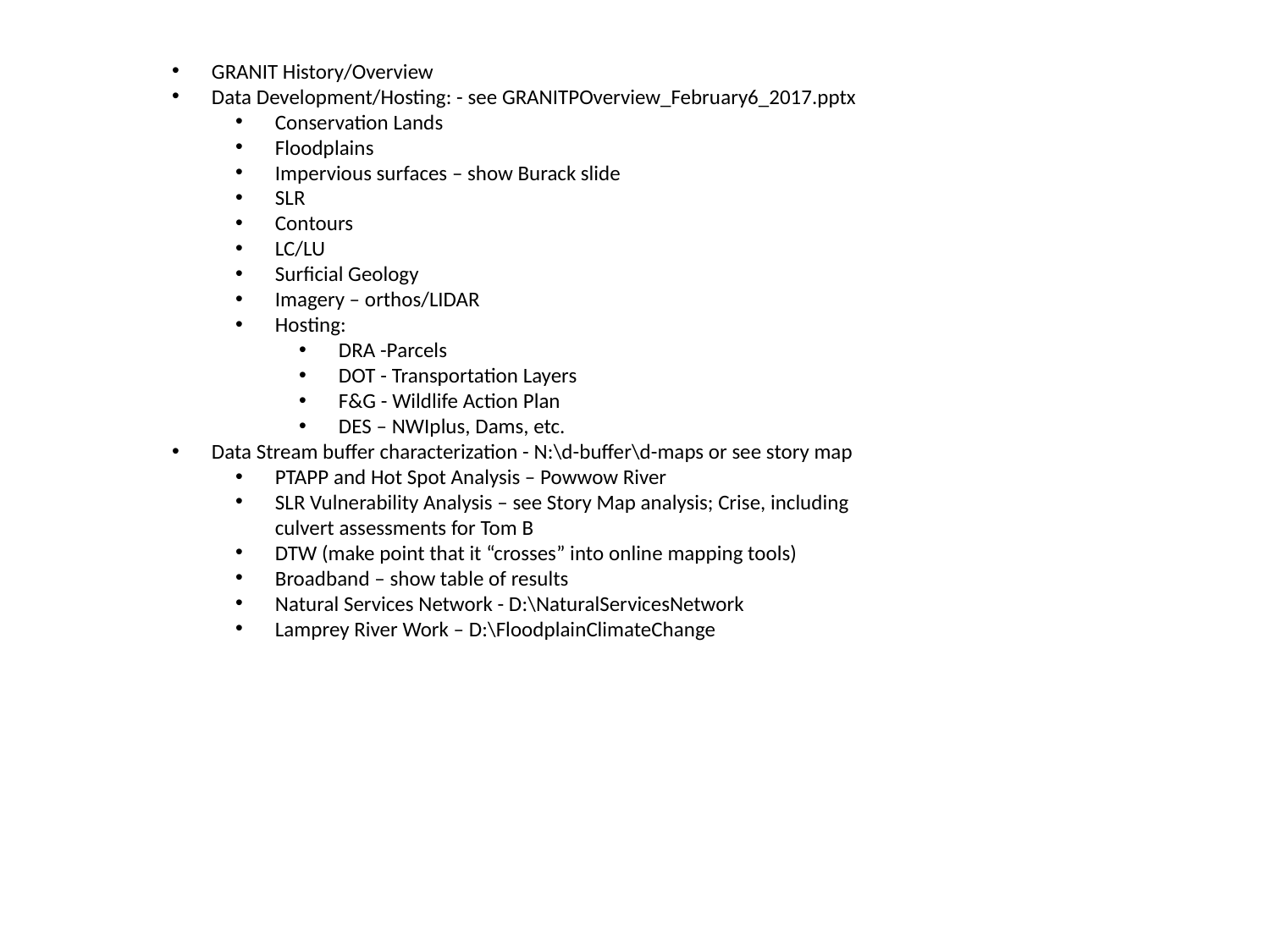

GRANIT History/Overview
Data Development/Hosting: - see GRANITPOverview_February6_2017.pptx
Conservation Lands
Floodplains
Impervious surfaces – show Burack slide
SLR
Contours
LC/LU
Surficial Geology
Imagery – orthos/LIDAR
Hosting:
DRA -Parcels
DOT - Transportation Layers
F&G - Wildlife Action Plan
DES – NWIplus, Dams, etc.
Data Stream buffer characterization - N:\d-buffer\d-maps or see story map
PTAPP and Hot Spot Analysis – Powwow River
SLR Vulnerability Analysis – see Story Map analysis; Crise, including culvert assessments for Tom B
DTW (make point that it “crosses” into online mapping tools)
Broadband – show table of results
Natural Services Network - D:\NaturalServicesNetwork
Lamprey River Work – D:\FloodplainClimateChange